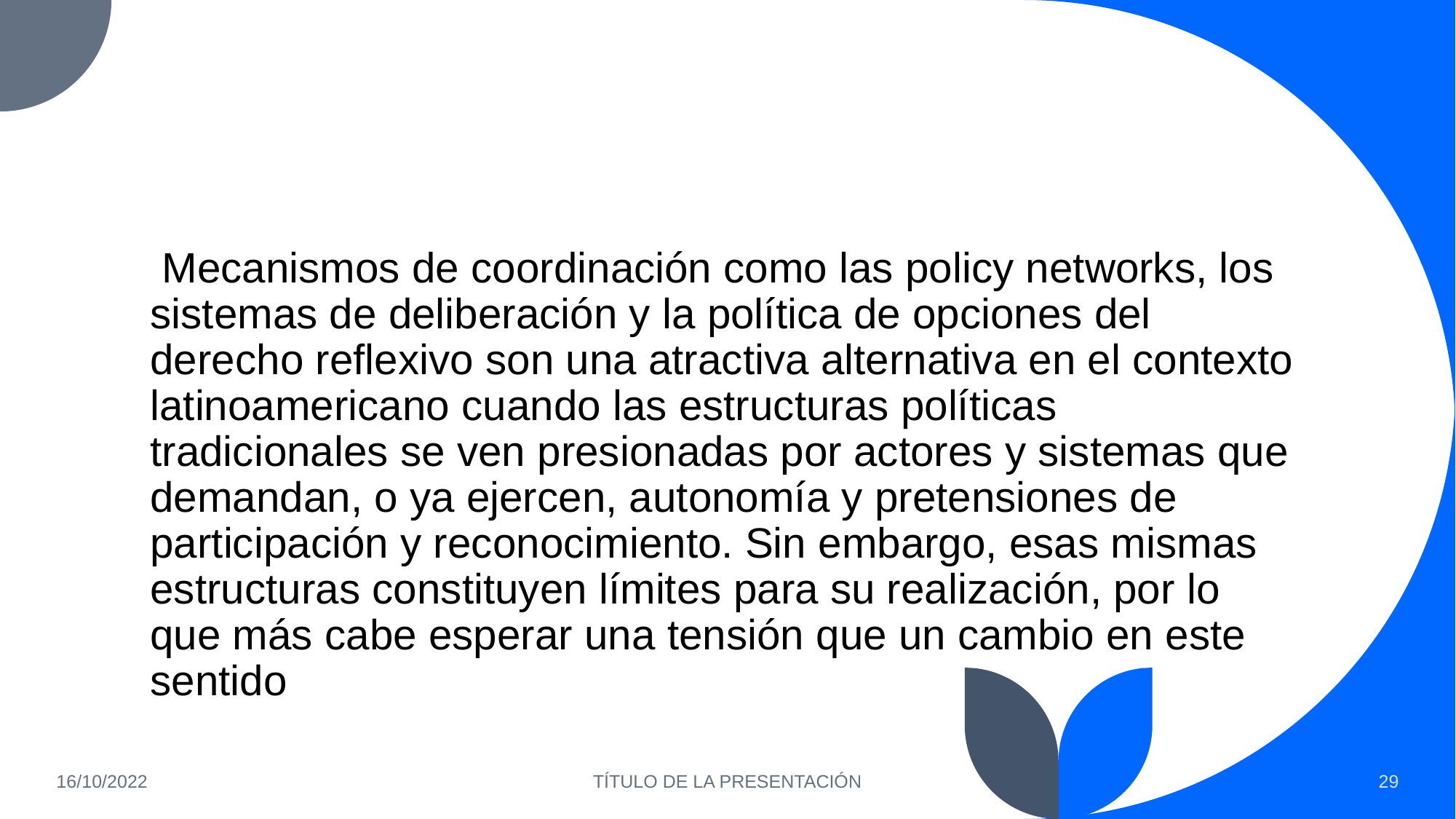

#
 Mecanismos de coordinación como las policy networks, los sistemas de deliberación y la política de opciones del derecho reflexivo son una atractiva alternativa en el contexto latinoamericano cuando las estructuras políticas tradicionales se ven presionadas por actores y sistemas que demandan, o ya ejercen, autonomía y pretensiones de participación y reconocimiento. Sin embargo, esas mismas estructuras constituyen límites para su realización, por lo que más cabe esperar una tensión que un cambio en este sentido
16/10/2022
TÍTULO DE LA PRESENTACIÓN
29